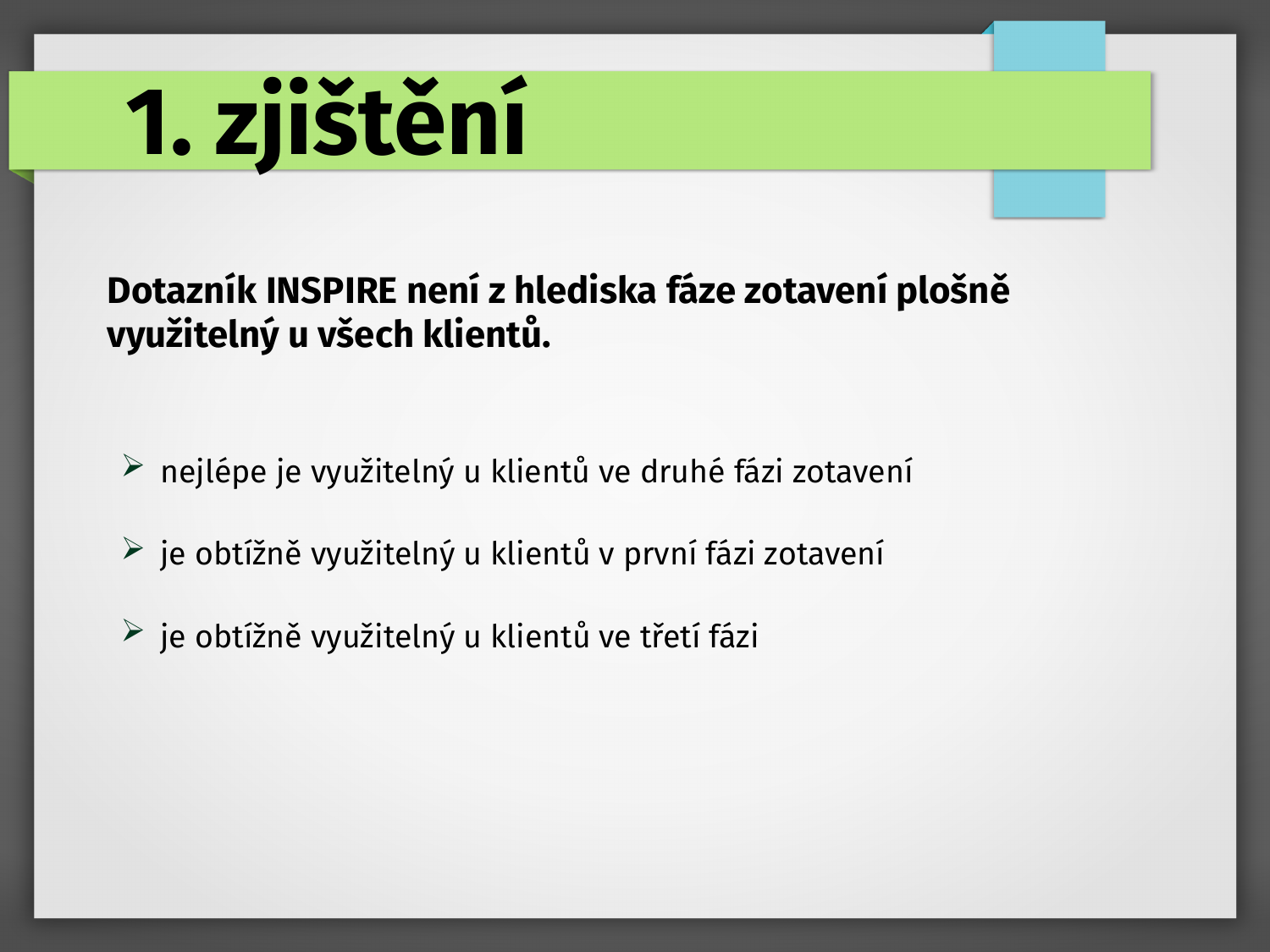

1. zjištění
Dotazník INSPIRE není z hlediska fáze zotavení plošně využitelný u všech klientů.

nejlépe je využitelný u klientů ve druhé fázi zotavení
je obtížně využitelný u klientů v první fázi zotavení
je obtížně využitelný u klientů ve třetí fázi